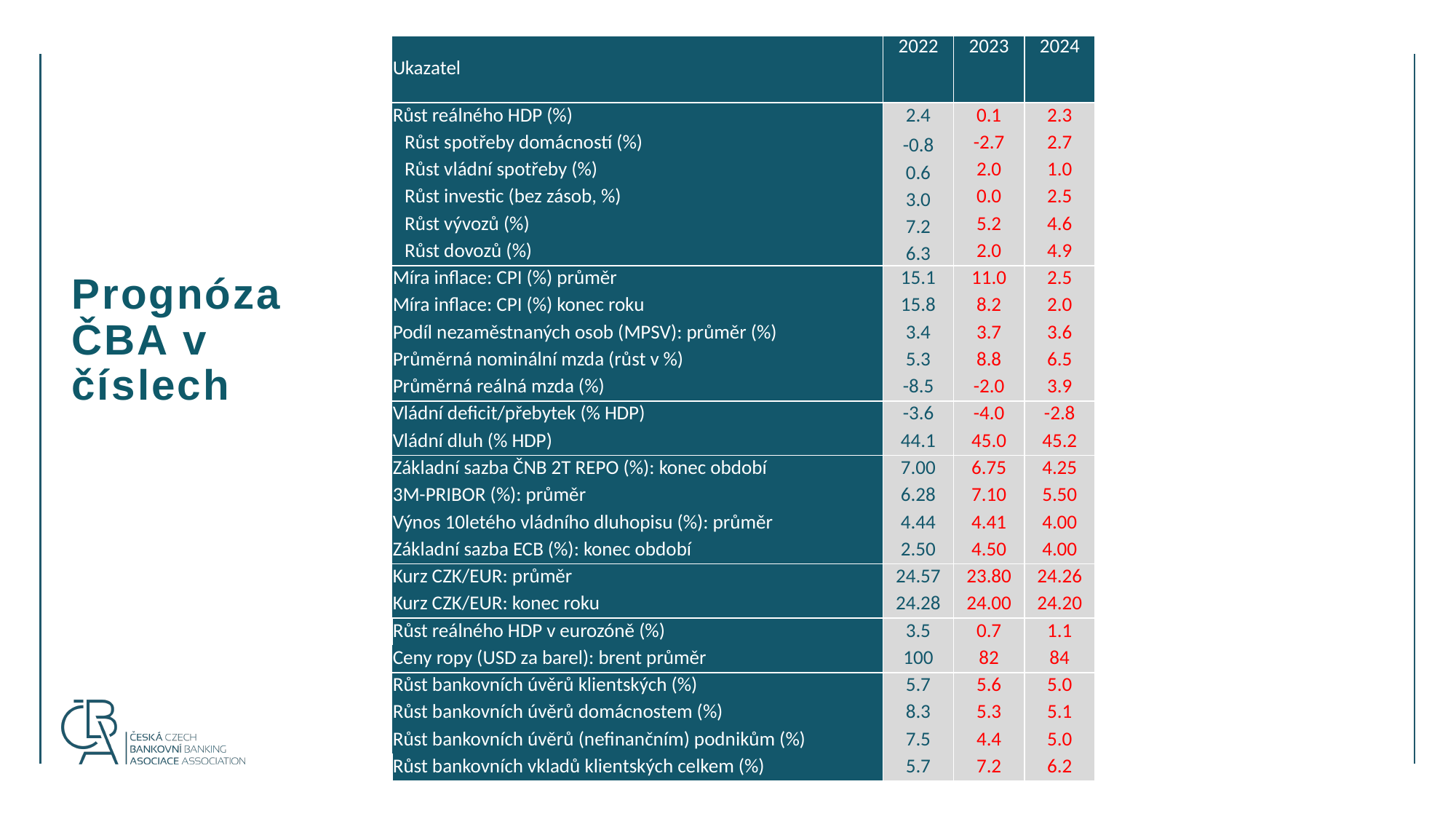

| Ukazatel | 2022 | 2023 | 2024 |
| --- | --- | --- | --- |
|  |  |  |  |
| Růst reálného HDP (%) | 2.4 | 0.1 | 2.3 |
| Růst spotřeby domácností (%) | -0.8 | -2.7 | 2.7 |
| Růst vládní spotřeby (%) | 0.6 | 2.0 | 1.0 |
| Růst investic (bez zásob, %) | 3.0 | 0.0 | 2.5 |
| Růst vývozů (%) | 7.2 | 5.2 | 4.6 |
| Růst dovozů (%) | 6.3 | 2.0 | 4.9 |
| Míra inflace: CPI (%) průměr | 15.1 | 11.0 | 2.5 |
| Míra inflace: CPI (%) konec roku | 15.8 | 8.2 | 2.0 |
| Podíl nezaměstnaných osob (MPSV): průměr (%) | 3.4 | 3.7 | 3.6 |
| Průměrná nominální mzda (růst v %) | 5.3 | 8.8 | 6.5 |
| Průměrná reálná mzda (%) | -8.5 | -2.0 | 3.9 |
| Vládní deficit/přebytek (% HDP) | -3.6 | -4.0 | -2.8 |
| Vládní dluh (% HDP) | 44.1 | 45.0 | 45.2 |
| Základní sazba ČNB 2T REPO (%): konec období | 7.00 | 6.75 | 4.25 |
| 3M-PRIBOR (%): průměr | 6.28 | 7.10 | 5.50 |
| Výnos 10letého vládního dluhopisu (%): průměr | 4.44 | 4.41 | 4.00 |
| Základní sazba ECB (%): konec období | 2.50 | 4.50 | 4.00 |
| Kurz CZK/EUR: průměr | 24.57 | 23.80 | 24.26 |
| Kurz CZK/EUR: konec roku | 24.28 | 24.00 | 24.20 |
| Růst reálného HDP v eurozóně (%) | 3.5 | 0.7 | 1.1 |
| Ceny ropy (USD za barel): brent průměr | 100 | 82 | 84 |
| Růst bankovních úvěrů klientských (%) | 5.7 | 5.6 | 5.0 |
| Růst bankovních úvěrů domácnostem (%) | 8.3 | 5.3 | 5.1 |
| Růst bankovních úvěrů (nefinančním) podnikům (%) | 7.5 | 4.4 | 5.0 |
| Růst bankovních vkladů klientských celkem (%) | 5.7 | 7.2 | 6.2 |
# Prognóza ČBA v číslech
09.08.2023